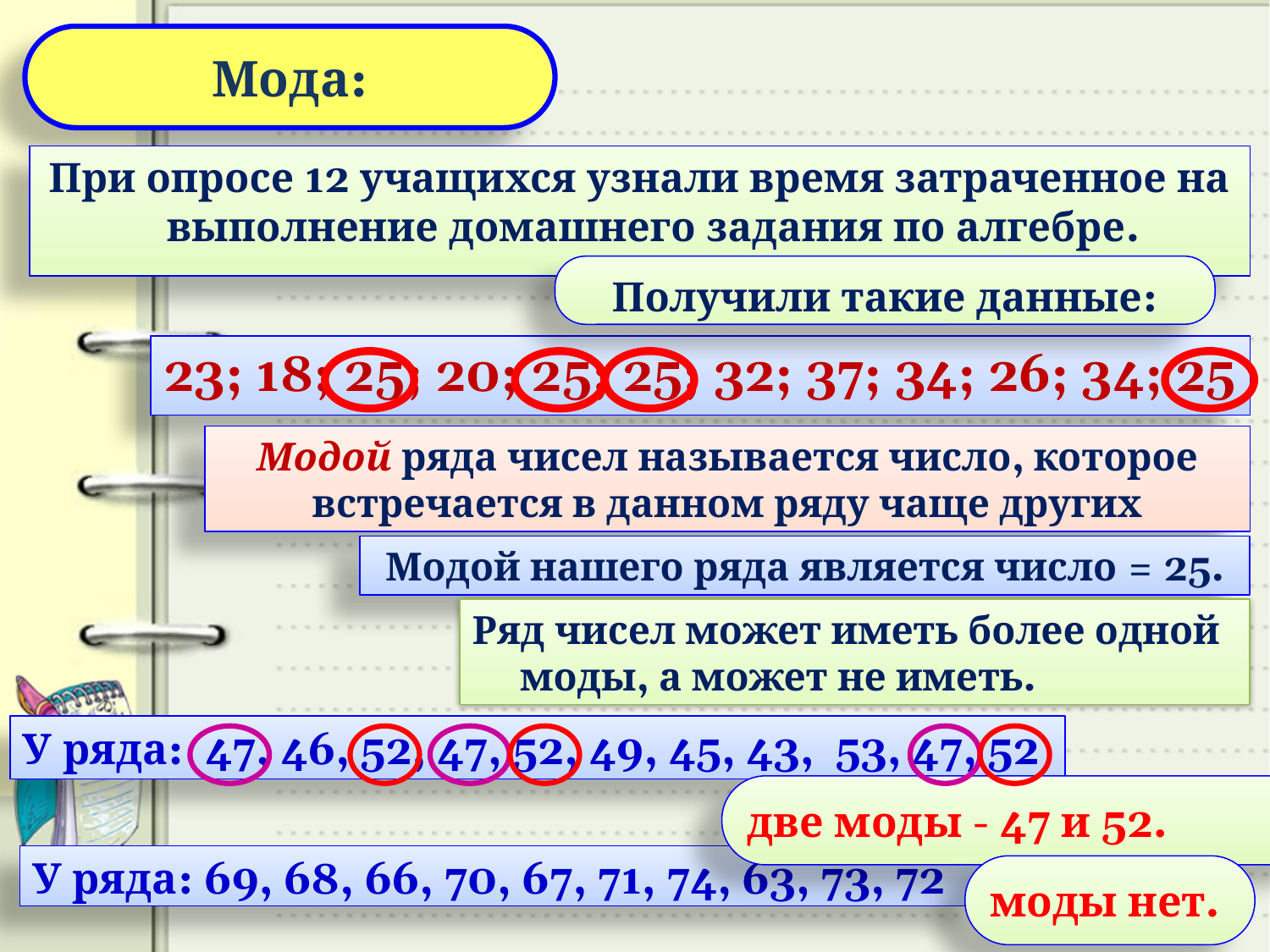

Мода:
При опросе 12 учащихся узнали время затраченное на выполнение домашнего задания по алгебре.
Получили такие данные:
23; 18; 25; 20; 25; 25; 32; 37; 34; 26; 34; 25

Модой ряда чисел называется число, которое встречается в данном ряду чаще других
Модой нашего ряда является число = 25.
Ряд чисел может иметь более одной моды, а может не иметь.
У ряда:  47, 46, 52, 47, 52, 49, 45, 43,  53, 47, 52

две моды - 47 и 52.
У ряда: 69, 68, 66, 70, 67, 71, 74, 63, 73, 72
моды нет.